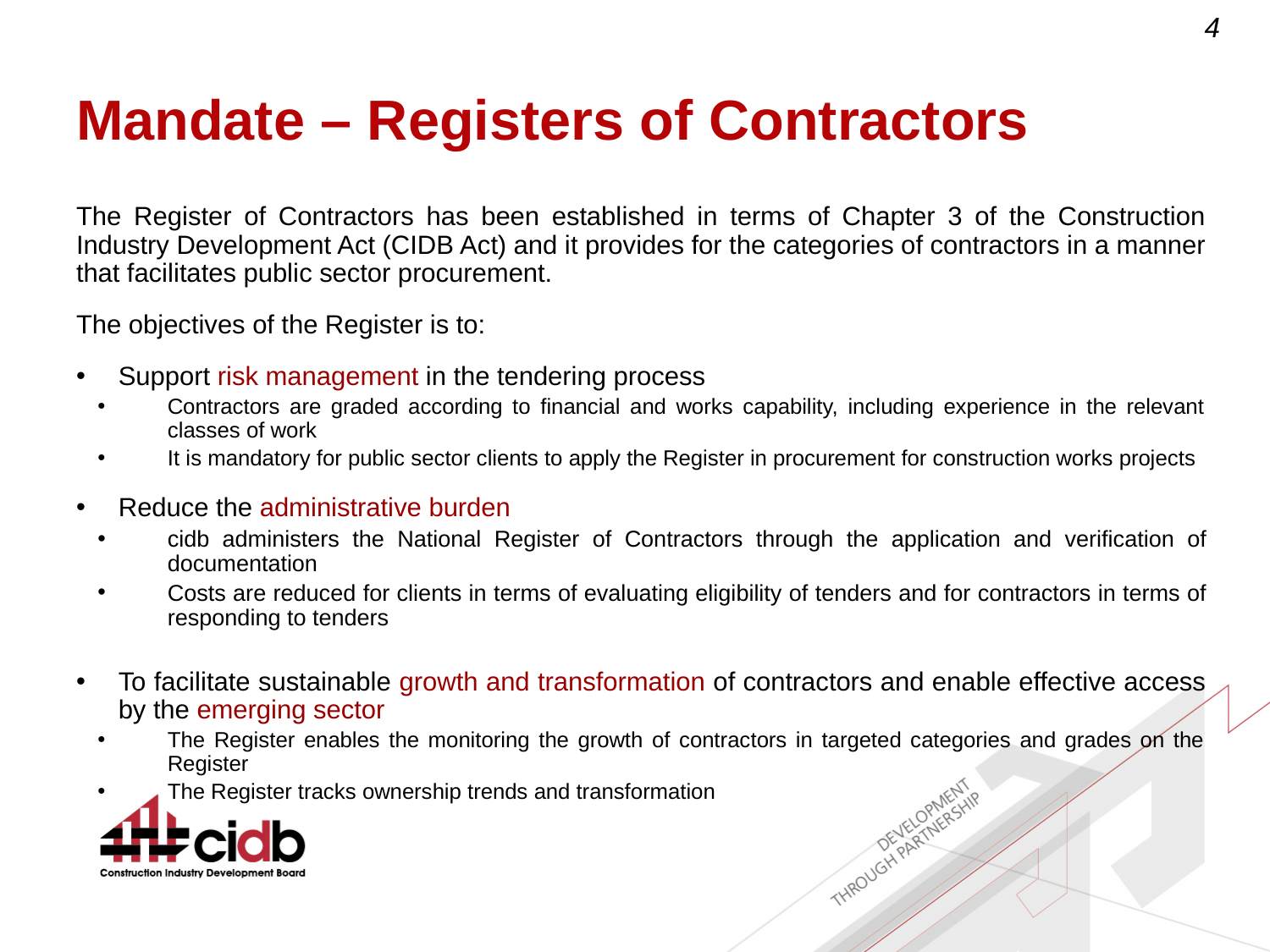

# Mandate – Registers of Contractors
The Register of Contractors has been established in terms of Chapter 3 of the Construction Industry Development Act (CIDB Act) and it provides for the categories of contractors in a manner that facilitates public sector procurement.

The objectives of the Register is to:

Support risk management in the tendering process
Contractors are graded according to financial and works capability, including experience in the relevant classes of work
It is mandatory for public sector clients to apply the Register in procurement for construction works projects

Reduce the administrative burden
cidb administers the National Register of Contractors through the application and verification of documentation
Costs are reduced for clients in terms of evaluating eligibility of tenders and for contractors in terms of responding to tenders

To facilitate sustainable growth and transformation of contractors and enable effective access by the emerging sector
The Register enables the monitoring the growth of contractors in targeted categories and grades on the Register
The Register tracks ownership trends and transformation